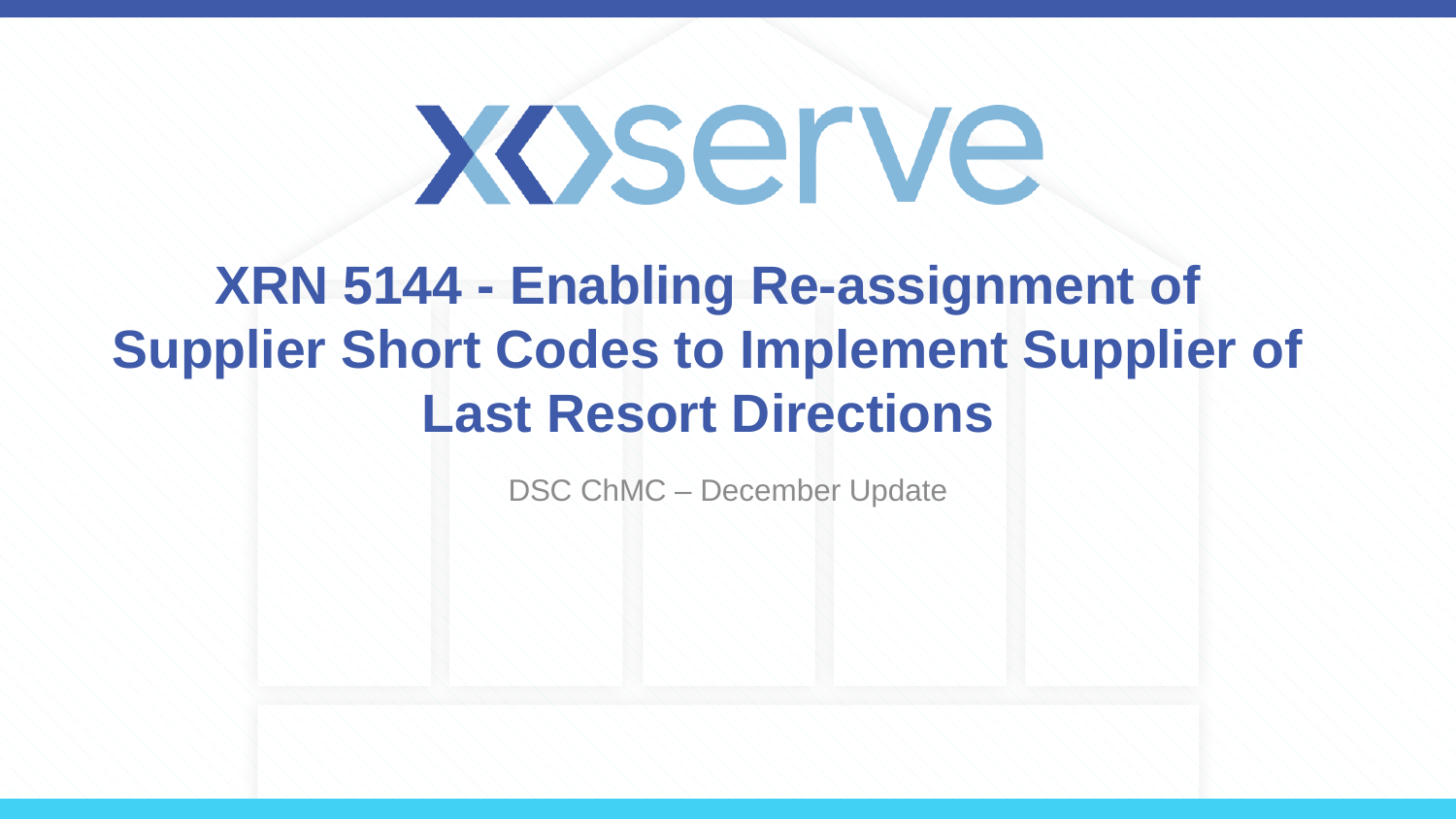

# XRN 5144 - Enabling Re-assignment of Supplier Short Codes to Implement Supplier of Last Resort Directions

DSC ChMC – December Update